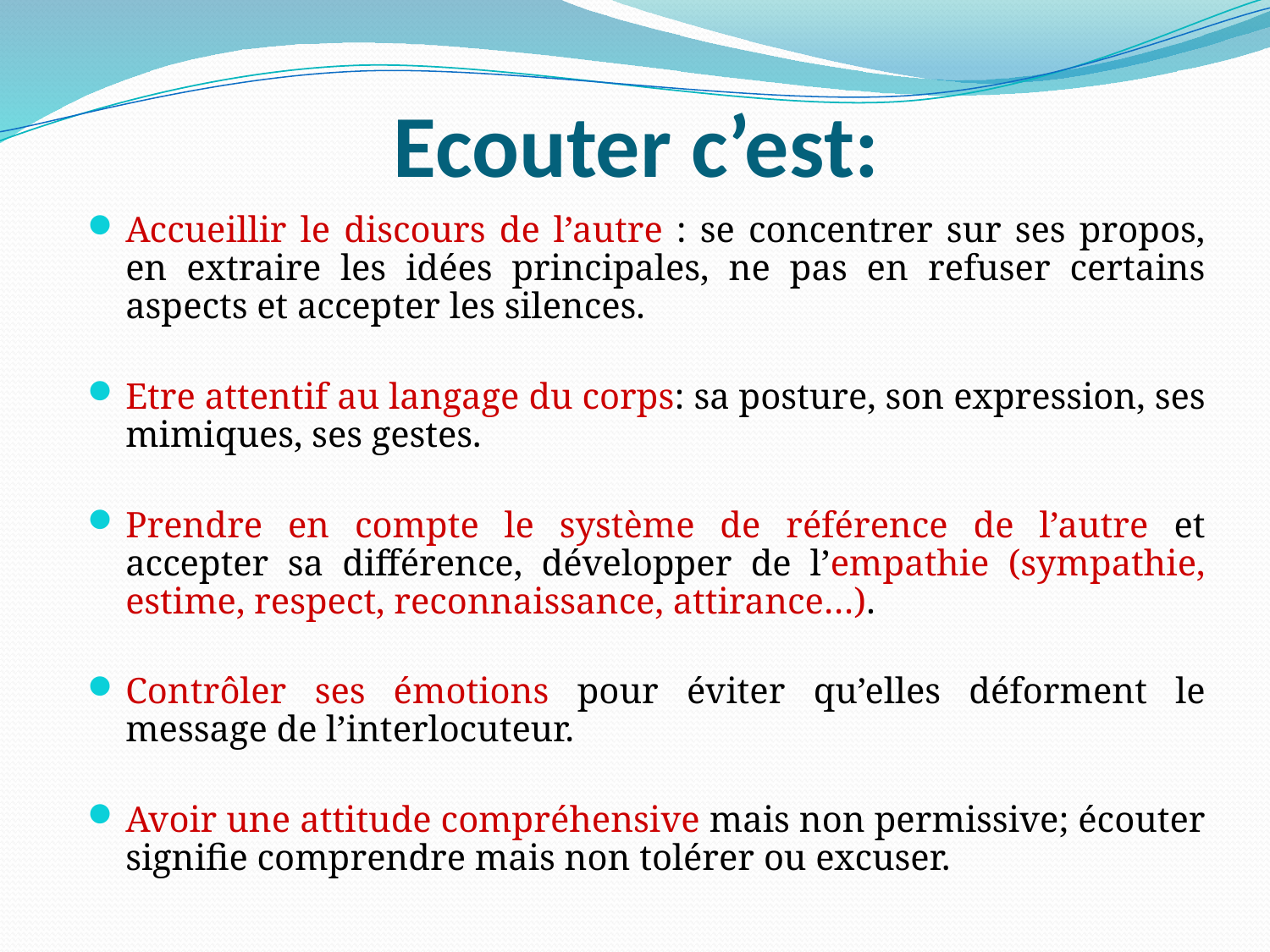

# Ecouter c’est:
Accueillir le discours de l’autre : se concentrer sur ses propos, en extraire les idées principales, ne pas en refuser certains aspects et accepter les silences.

Etre attentif au langage du corps: sa posture, son expression, ses mimiques, ses gestes.

Prendre en compte le système de référence de l’autre et accepter sa différence, développer de l’empathie (sympathie, estime, respect, reconnaissance, attirance…).

Contrôler ses émotions pour éviter qu’elles déforment le message de l’interlocuteur.

Avoir une attitude compréhensive mais non permissive; écouter signifie comprendre mais non tolérer ou excuser.